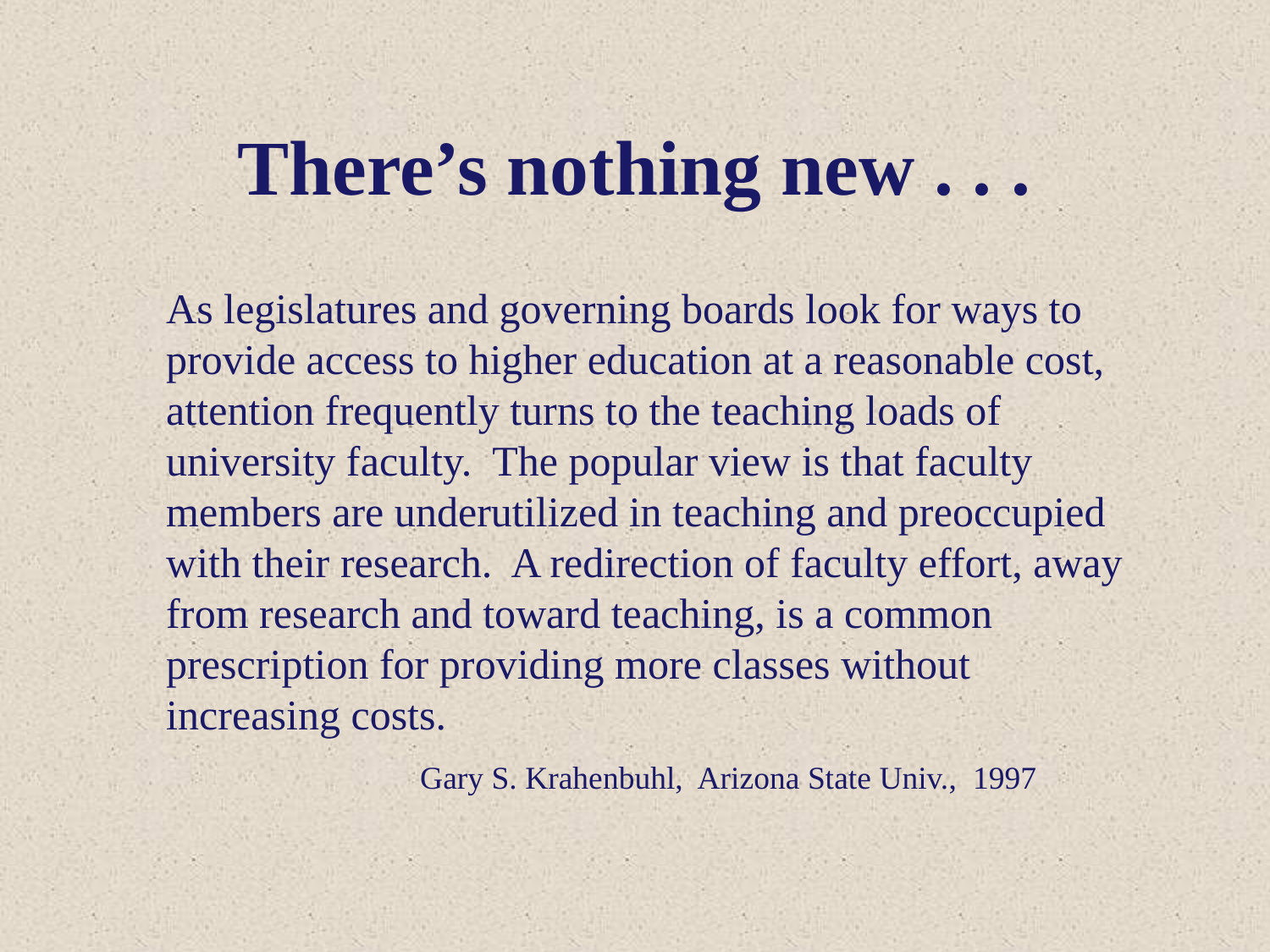

# There’s nothing new . . .
	As legislatures and governing boards look for ways to provide access to higher education at a reasonable cost, attention frequently turns to the teaching loads of university faculty.  The popular view is that faculty members are underutilized in teaching and preoccupied with their research.  A redirection of faculty effort, away from research and toward teaching, is a common prescription for providing more classes without increasing costs.
			Gary S. Krahenbuhl,  Arizona State Univ.,  1997